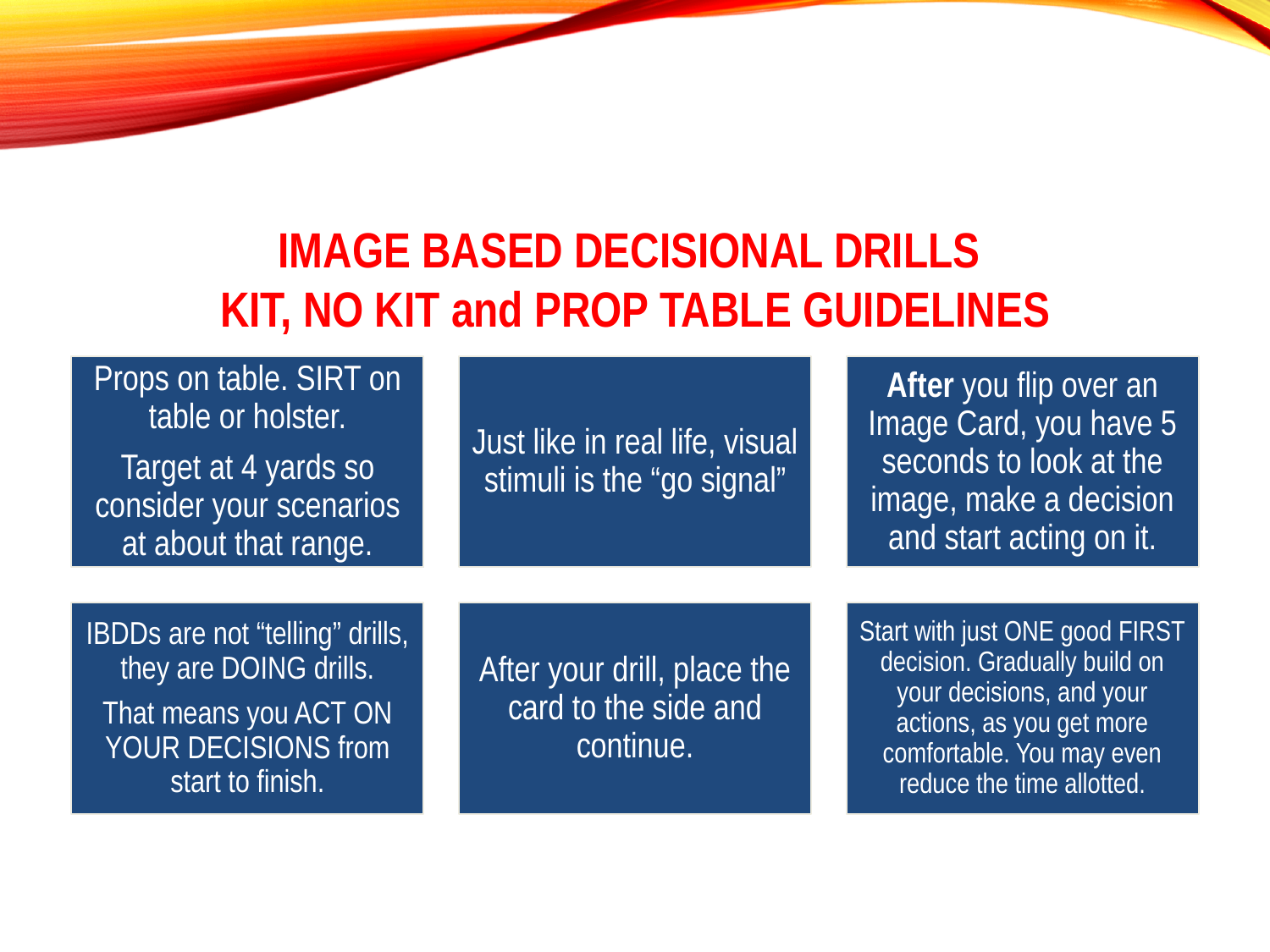

IMAGE BASED DECISIONAL DRILLS
KIT, NO KIT and PROP TABLE GUIDELINES
Props on table. SIRT on table or holster.
Target at 4 yards so consider your scenarios at about that range.
Just like in real life, visual stimuli is the “go signal”
After you flip over an Image Card, you have 5 seconds to look at the image, make a decision and start acting on it.
IBDDs are not “telling” drills, they are DOING drills.
That means you ACT ON YOUR DECISIONS from start to finish.
After your drill, place the card to the side and continue.
Start with just ONE good FIRST decision. Gradually build on your decisions, and your actions, as you get more comfortable. You may even reduce the time allotted.

Recognize anything? You just did this with the “skills” you brought with you today. Now let me be your guide and offer some “nuggets” in an IBDD “THE CLASS” style learning.